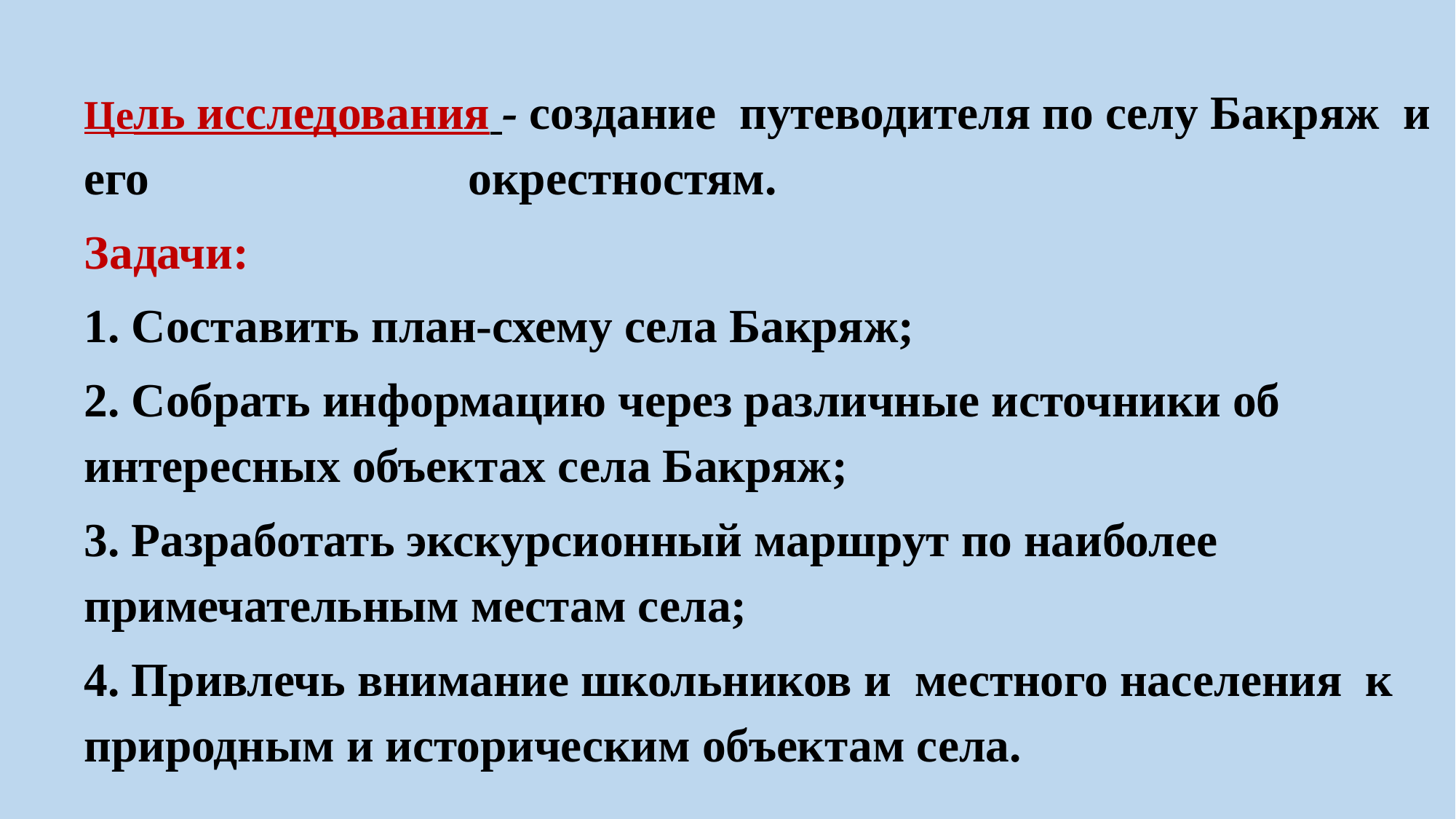

Цель исследования - создание  путеводителя по селу Бакряж  и его                           окрестностям.
Задачи:
1. Составить план-схему села Бакряж;
2. Собрать информацию через различные источники об интересных объектах села Бакряж;
3. Разработать экскурсионный маршрут по наиболее примечательным местам села;
4. Привлечь внимание школьников и  местного населения  к природным и историческим объектам села.